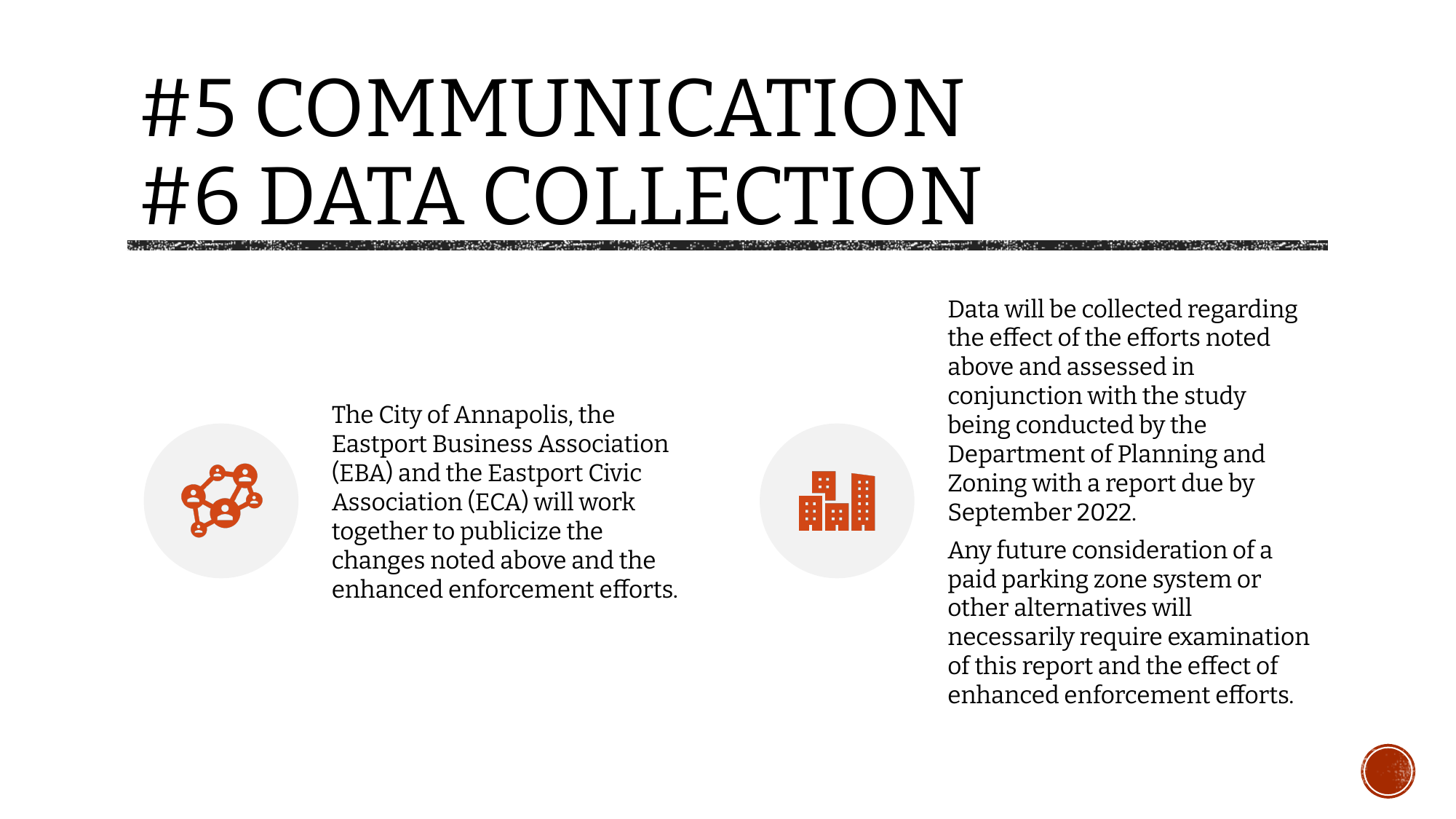

# #5 COMMUNICATION #6 Data Collection

The City of Annapolis, the Eastport Business Association (EBA) and the Eastport Civic Association (ECA) will work together to publicize the changes noted above and the enhanced enforcement efforts.
Data will be collected regarding the effect of the efforts noted above and assessed in conjunction with the study being conducted by the Department of Planning and Zoning with a report due by September 2022.
Any future consideration of a paid parking zone system or other alternatives will necessarily require examination of this report and the effect of enhanced enforcement efforts.